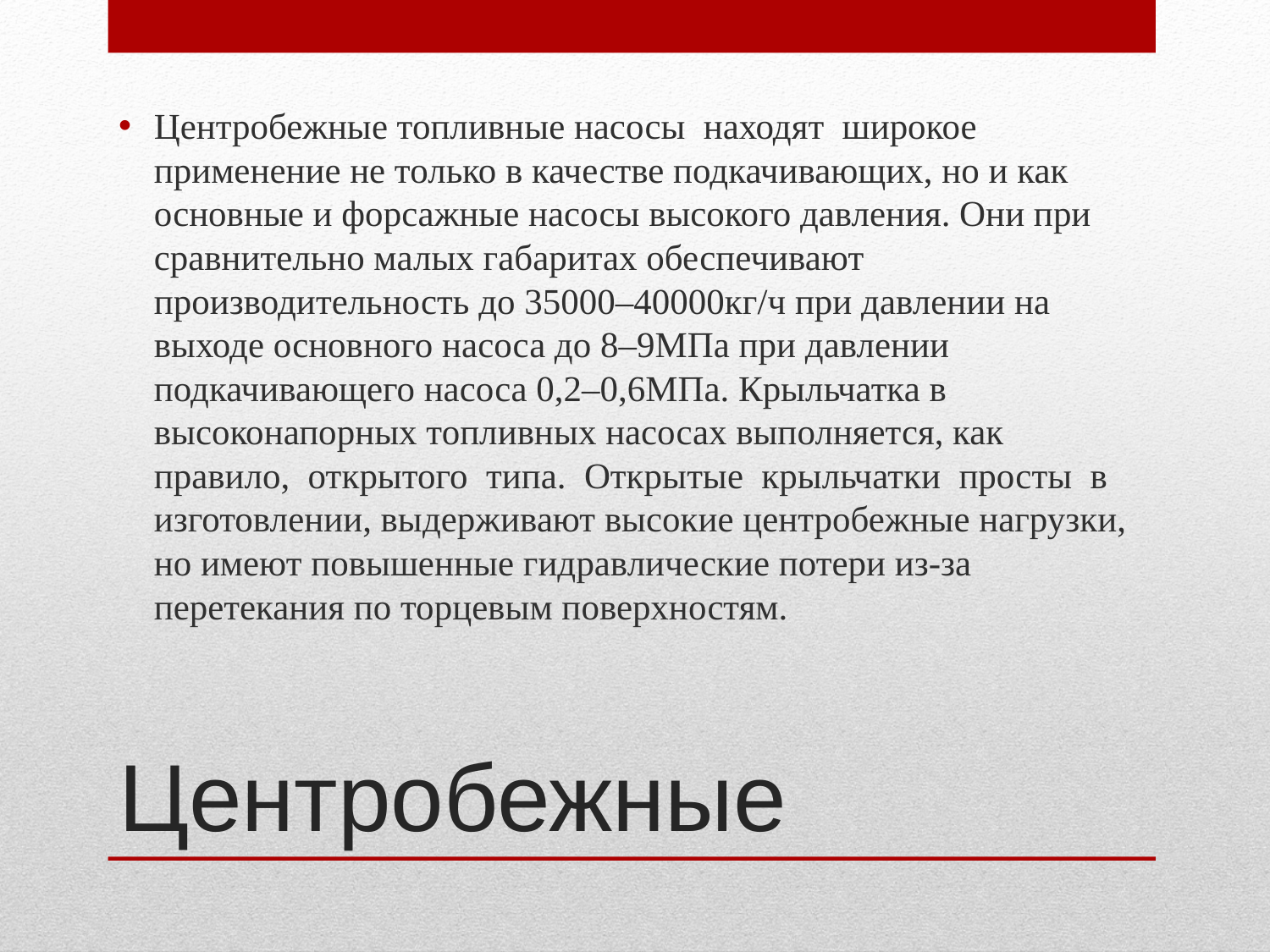

Центробежные топливные насосы  находят  широкое  применение не только в качестве подкачивающих, но и как основные и форсажные насосы высокого давления. Они при сравнительно малых габаритах обеспечивают производительность до 35000–40000кг/ч при давлении на выходе основного насоса до 8–9МПа при давлении подкачивающего насоса 0,2–0,6МПа. Крыльчатка в высоконапорных топливных насосах выполняется, как  правило,  открытого  типа.  Открытые  крыльчатки  просты  в изготовлении, выдерживают высокие центробежные нагрузки, но имеют повышенные гидравлические потери из-за перетекания по торцевым поверхностям.
# Центробежные